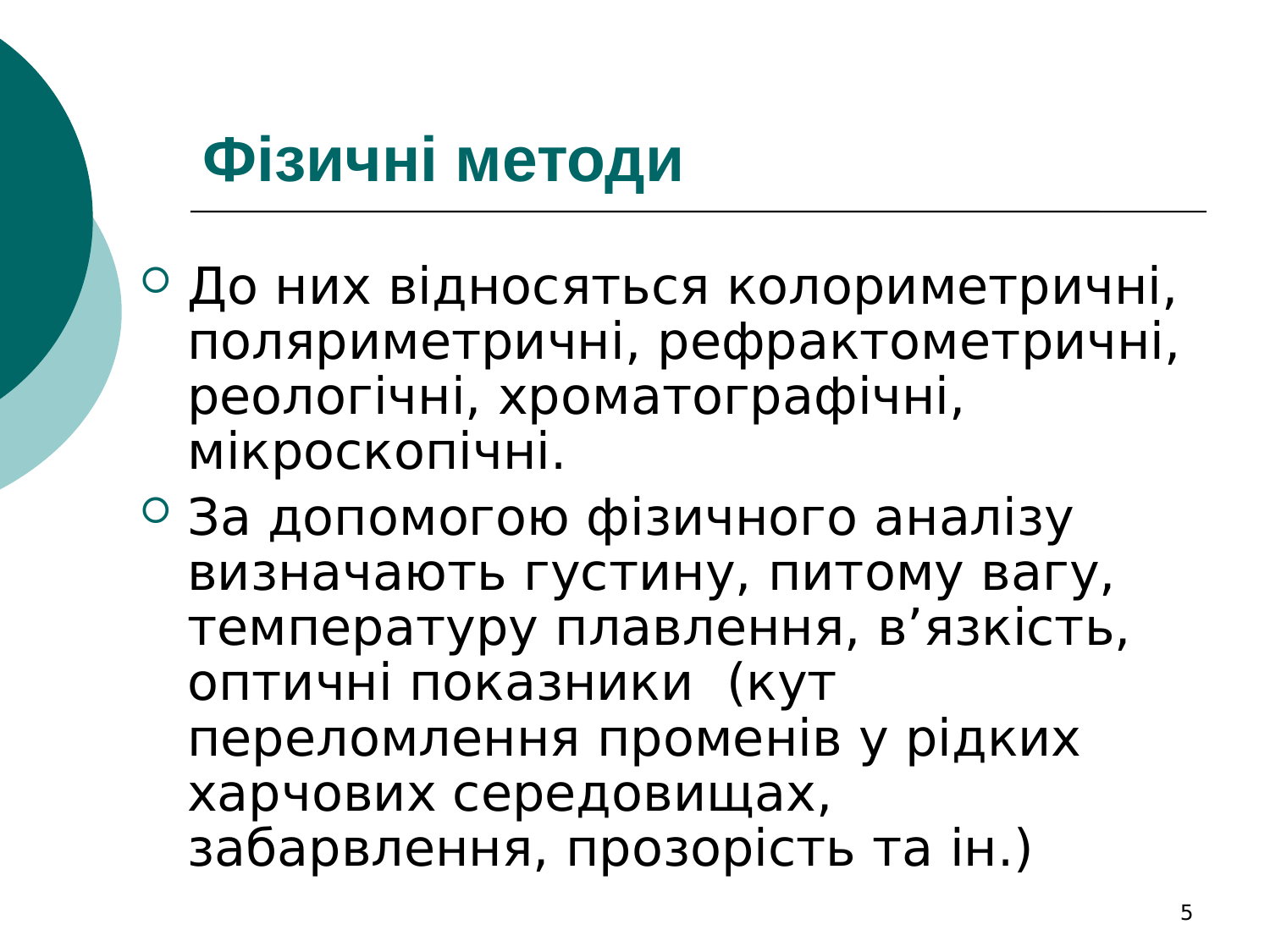

# Фізичні методи
До них відносяться колориметричні, поляриметричні, рефрактометричні, реологічні, хроматографічні, мікроскопічні.
За допомогою фізичного аналізу визначають густину, питому вагу, температуру плавлення, в’язкість, оптичні показники  (кут переломлення променів у рідких харчових середовищах, забарвлення, прозорість та ін.)
5